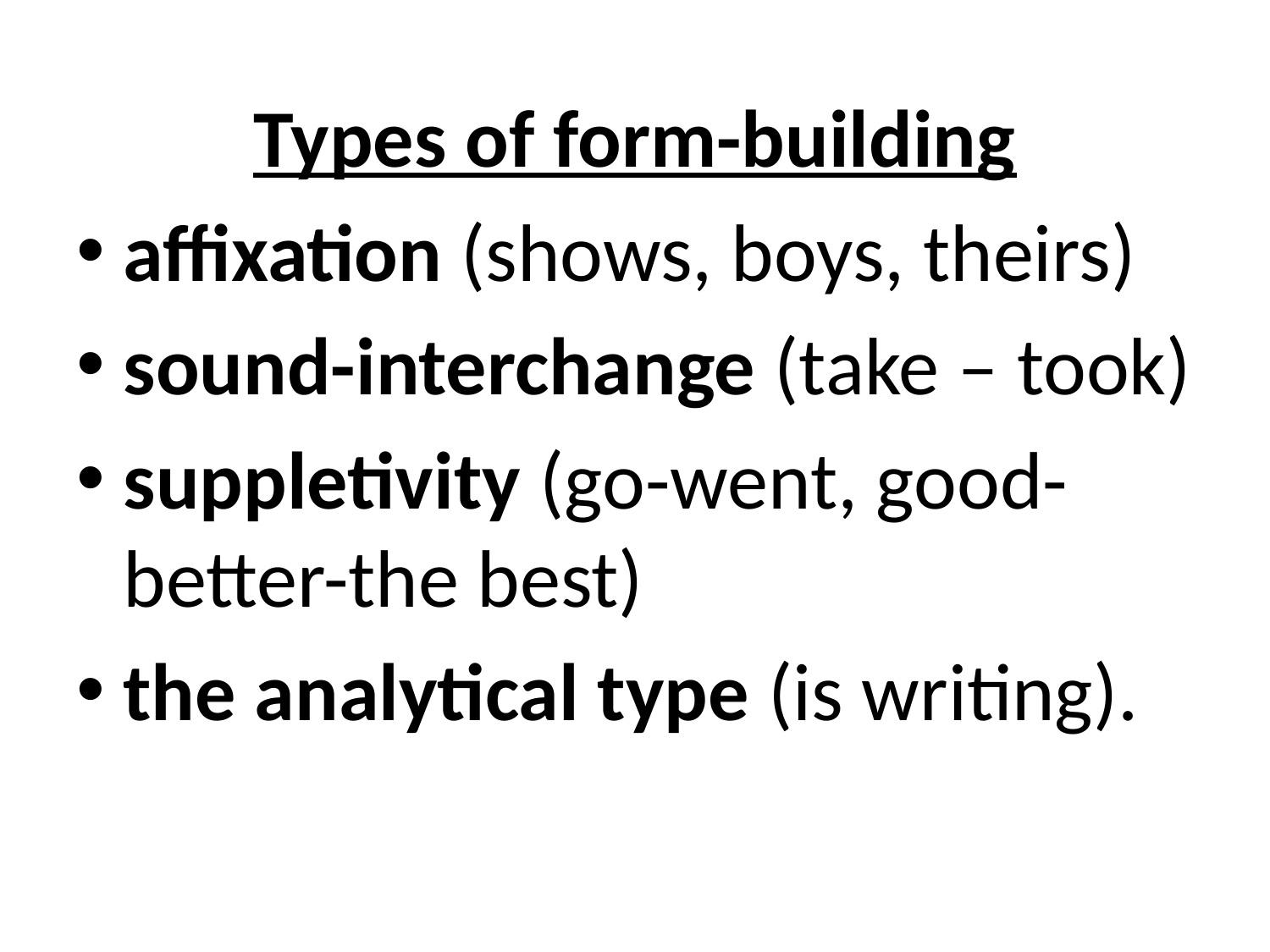

Types of form-building
affixation (shows, boys, theirs)
sound-interchange (take – took)
suppletivity (go-went, good-better-the best)
the analytical type (is writing).